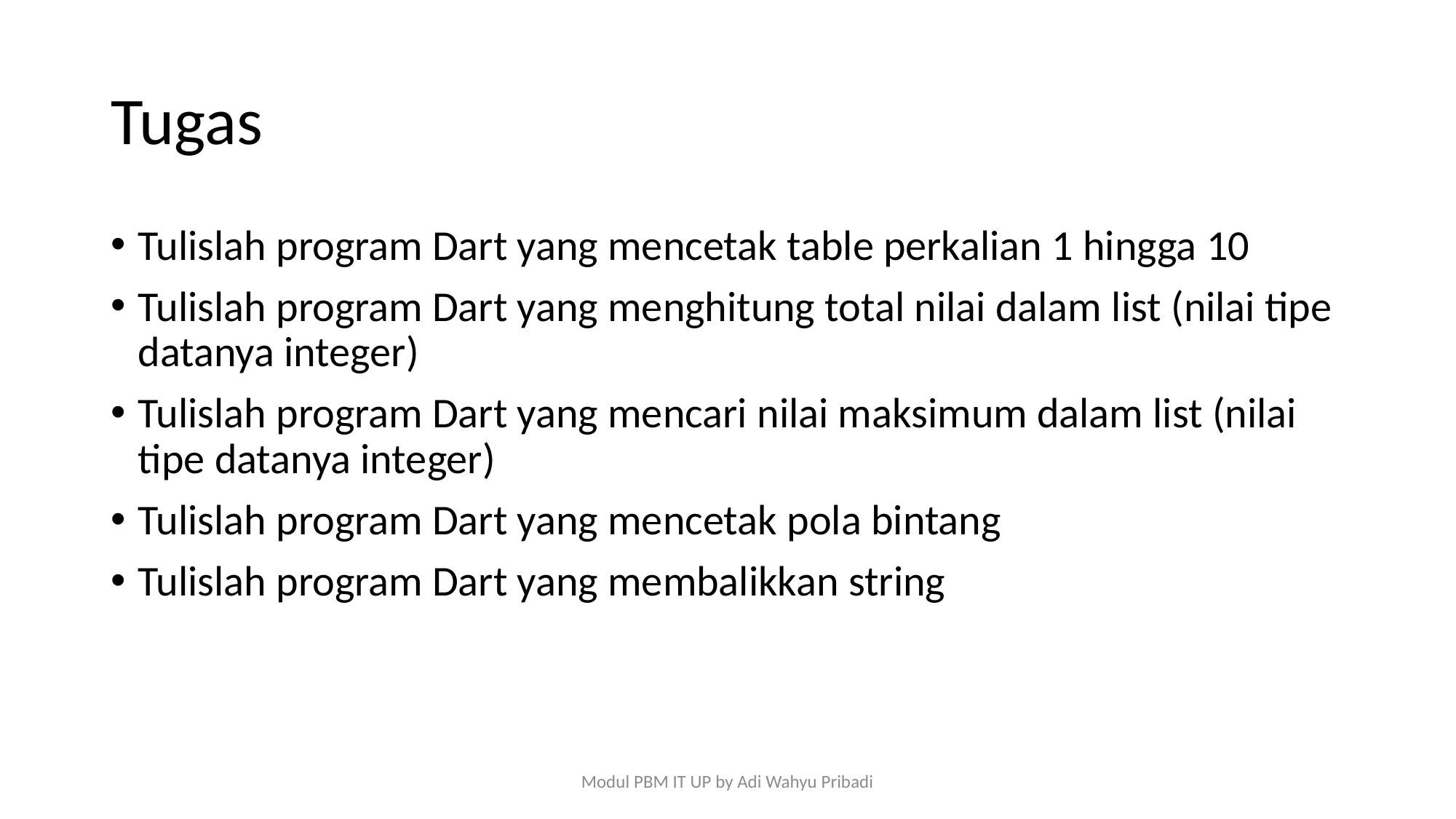

# Tugas
Tulislah program Dart yang mencetak table perkalian 1 hingga 10
Tulislah program Dart yang menghitung total nilai dalam list (nilai tipe datanya integer)
Tulislah program Dart yang mencari nilai maksimum dalam list (nilai tipe datanya integer)
Tulislah program Dart yang mencetak pola bintang
Tulislah program Dart yang membalikkan string
Modul PBM IT UP by Adi Wahyu Pribadi